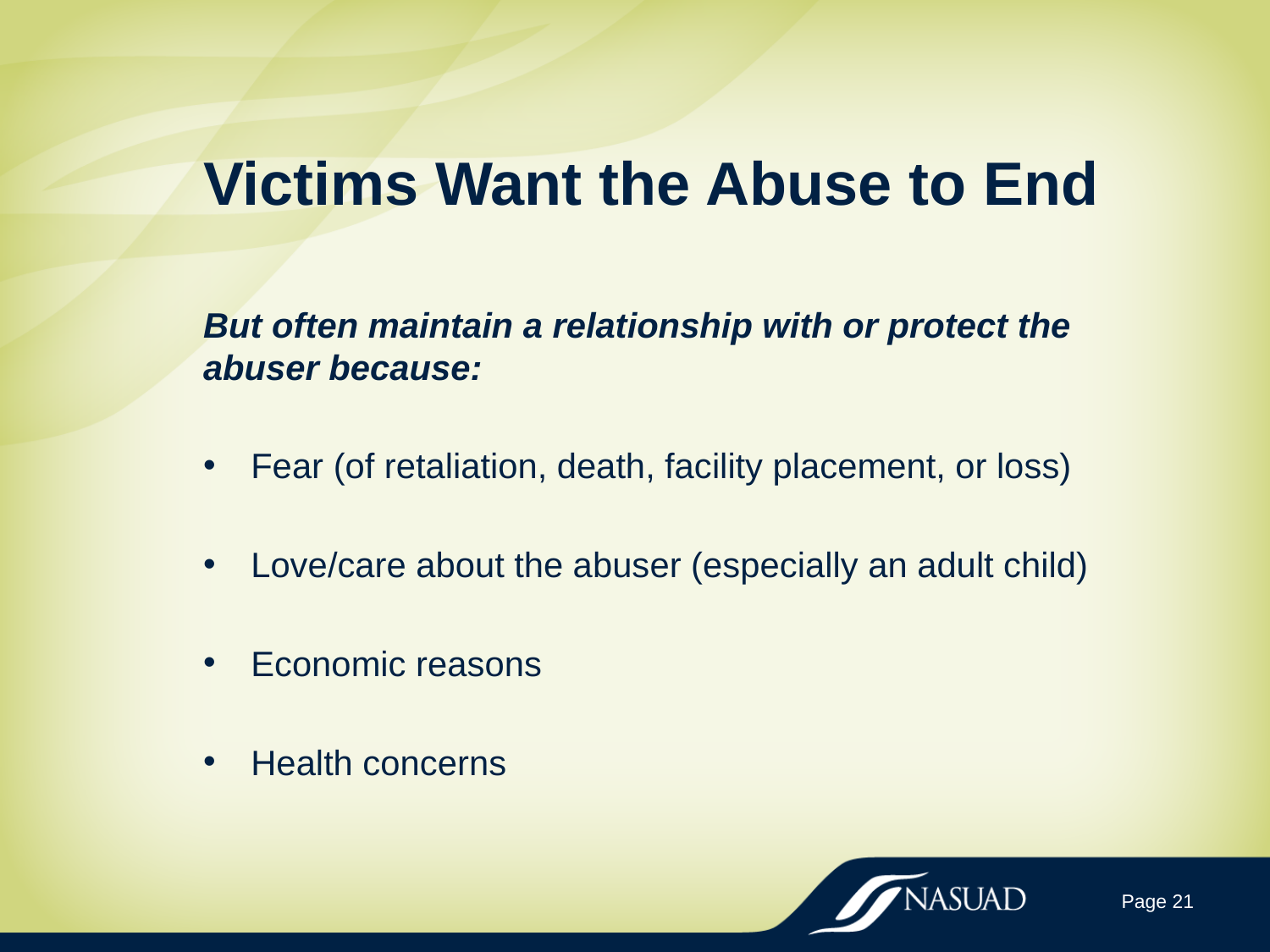

# Victims Want the Abuse to End
But often maintain a relationship with or protect the abuser because:

Fear (of retaliation, death, facility placement, or loss)

Love/care about the abuser (especially an adult child)

Economic reasons

Health concerns
Page 21